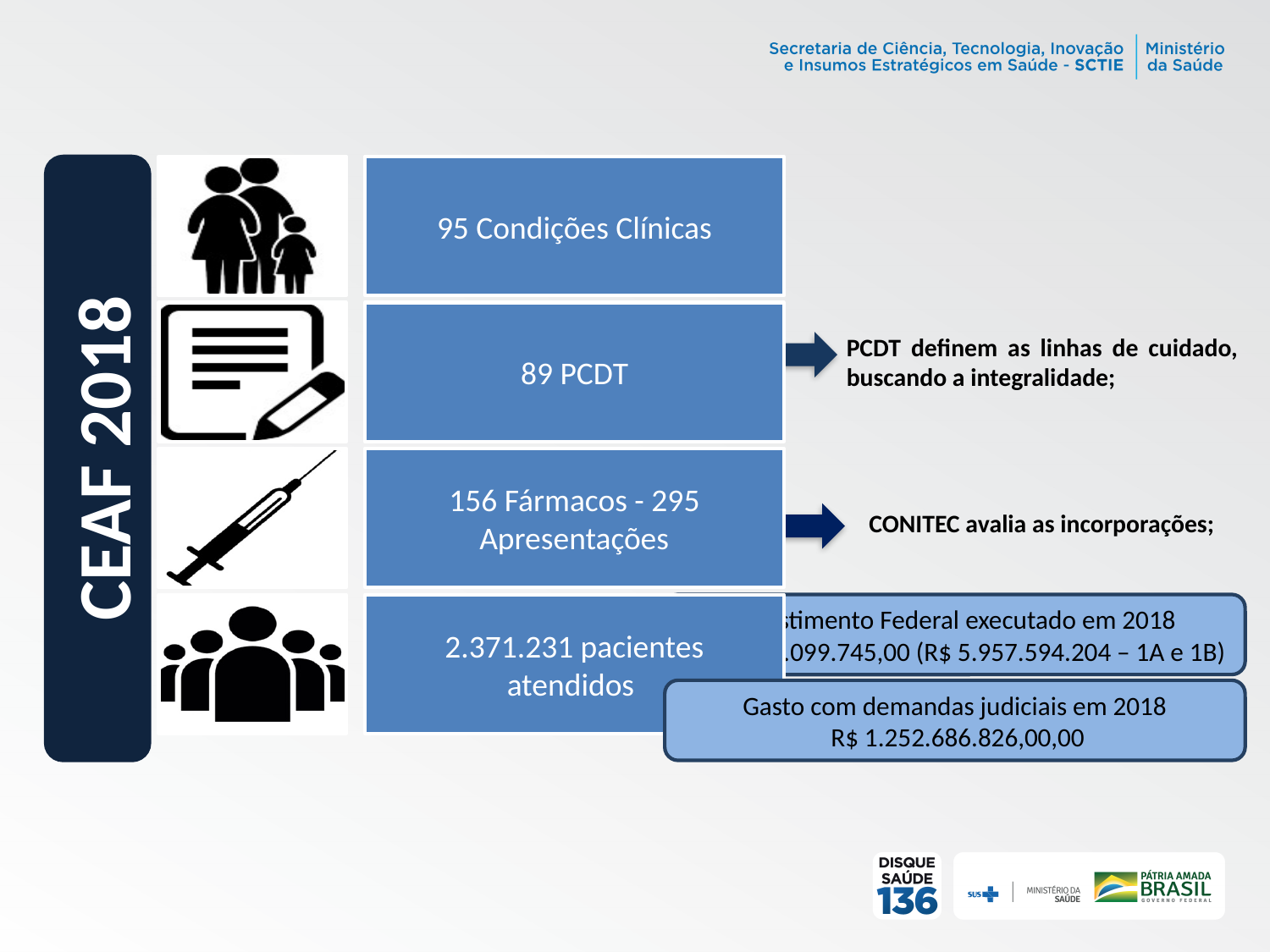

95 Condições Clínicas
89 PCDT
156 Fármacos - 295 Apresentações
PCDT definem as linhas de cuidado, buscando a integralidade;

CEAF 2018

CONITEC avalia as incorporações;
Investimento Federal executado em 2018
 R$ 7.217.099.745,00 (R$ 5.957.594.204 – 1A e 1B)
Gasto com demandas judiciais em 2018
 R$ 1.252.686.826,00,00